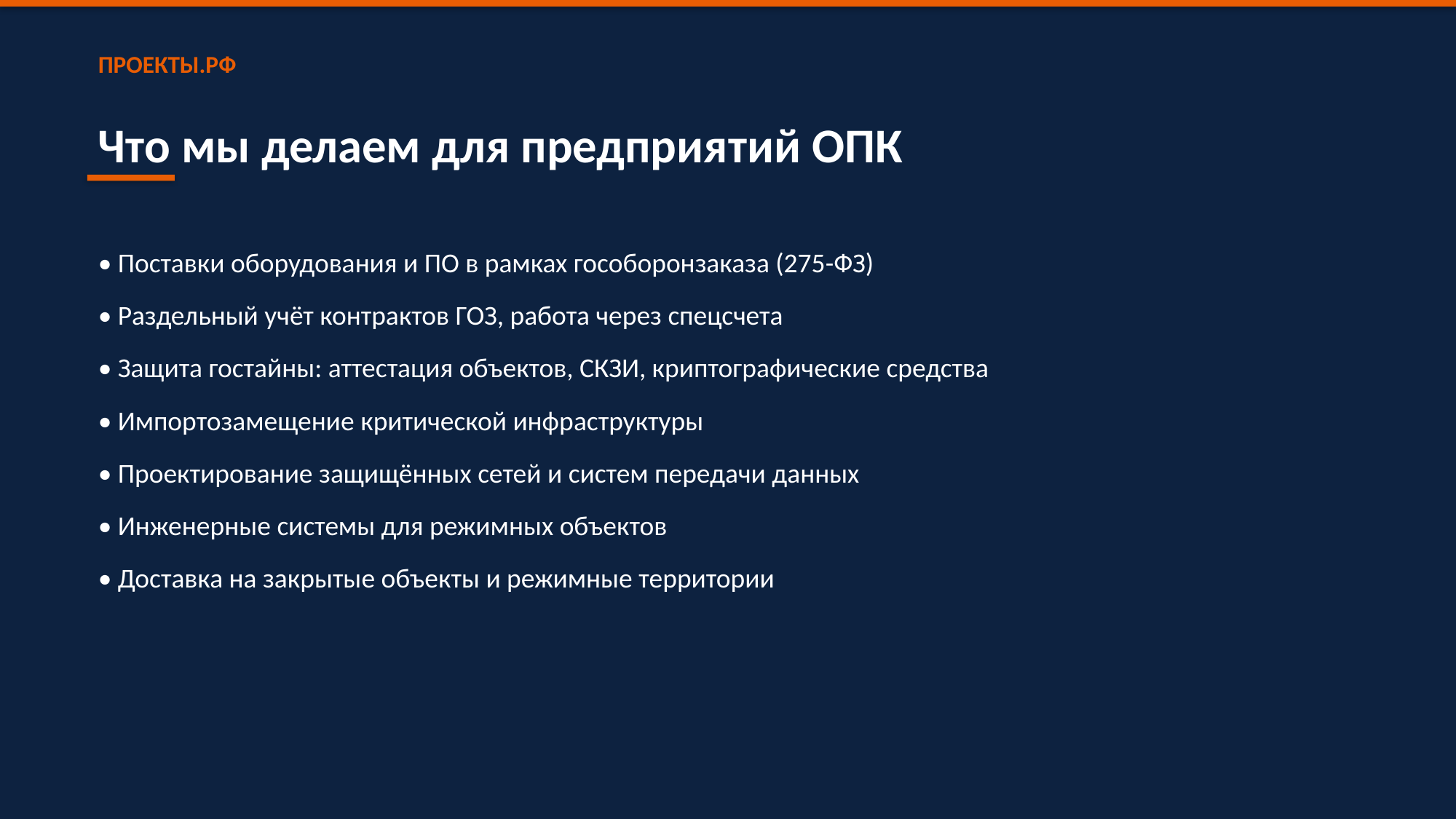

ПРОЕКТЫ.РФ
Что мы делаем для предприятий ОПК

• Поставки оборудования и ПО в рамках гособоронзаказа (275-ФЗ)
• Раздельный учёт контрактов ГОЗ, работа через спецсчета
• Защита гостайны: аттестация объектов, СКЗИ, криптографические средства
• Импортозамещение критической инфраструктуры
• Проектирование защищённых сетей и систем передачи данных
• Инженерные системы для режимных объектов
• Доставка на закрытые объекты и режимные территории